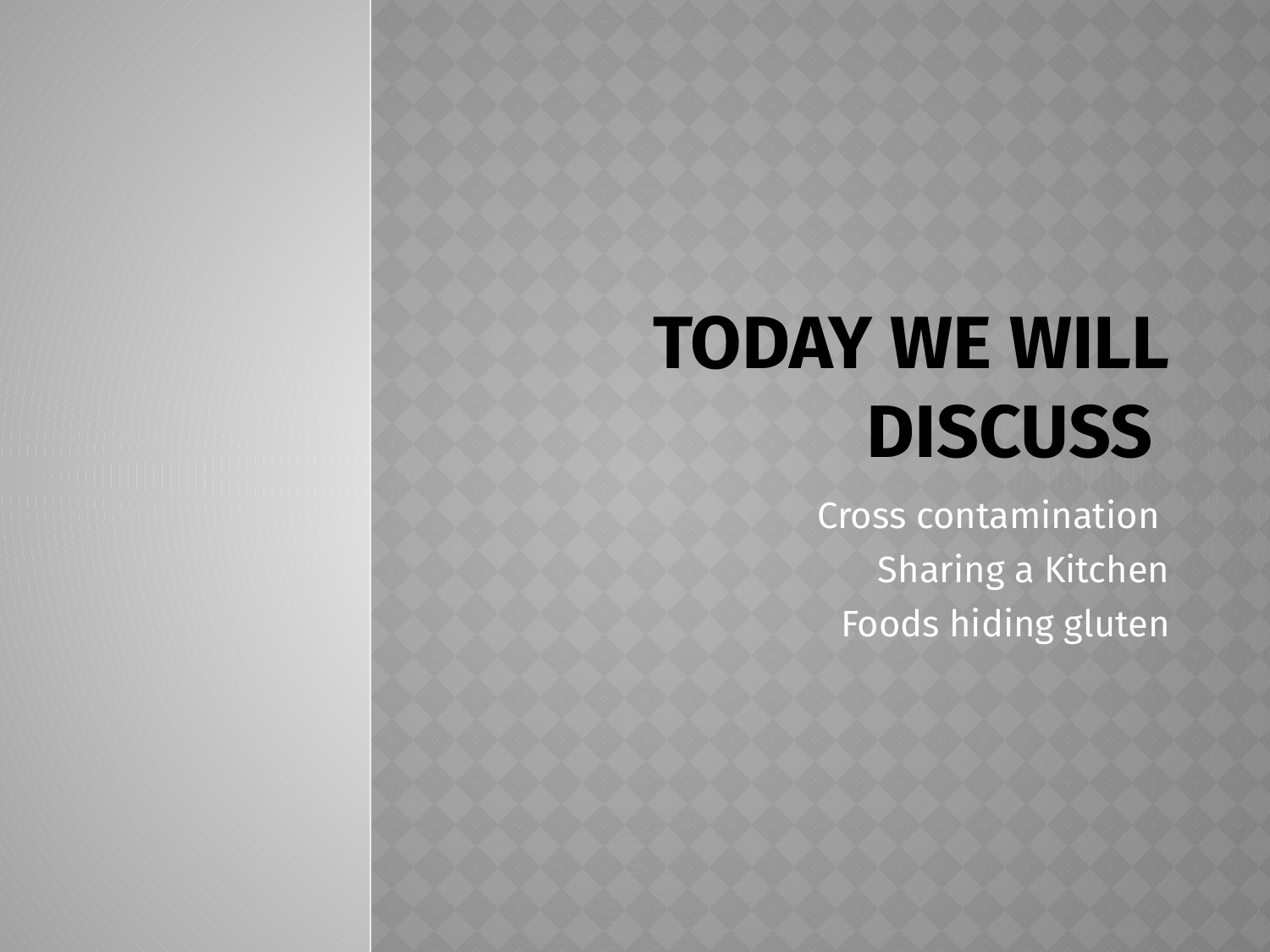

# Today we will discuss
Cross contamination
Sharing a Kitchen
Foods hiding gluten